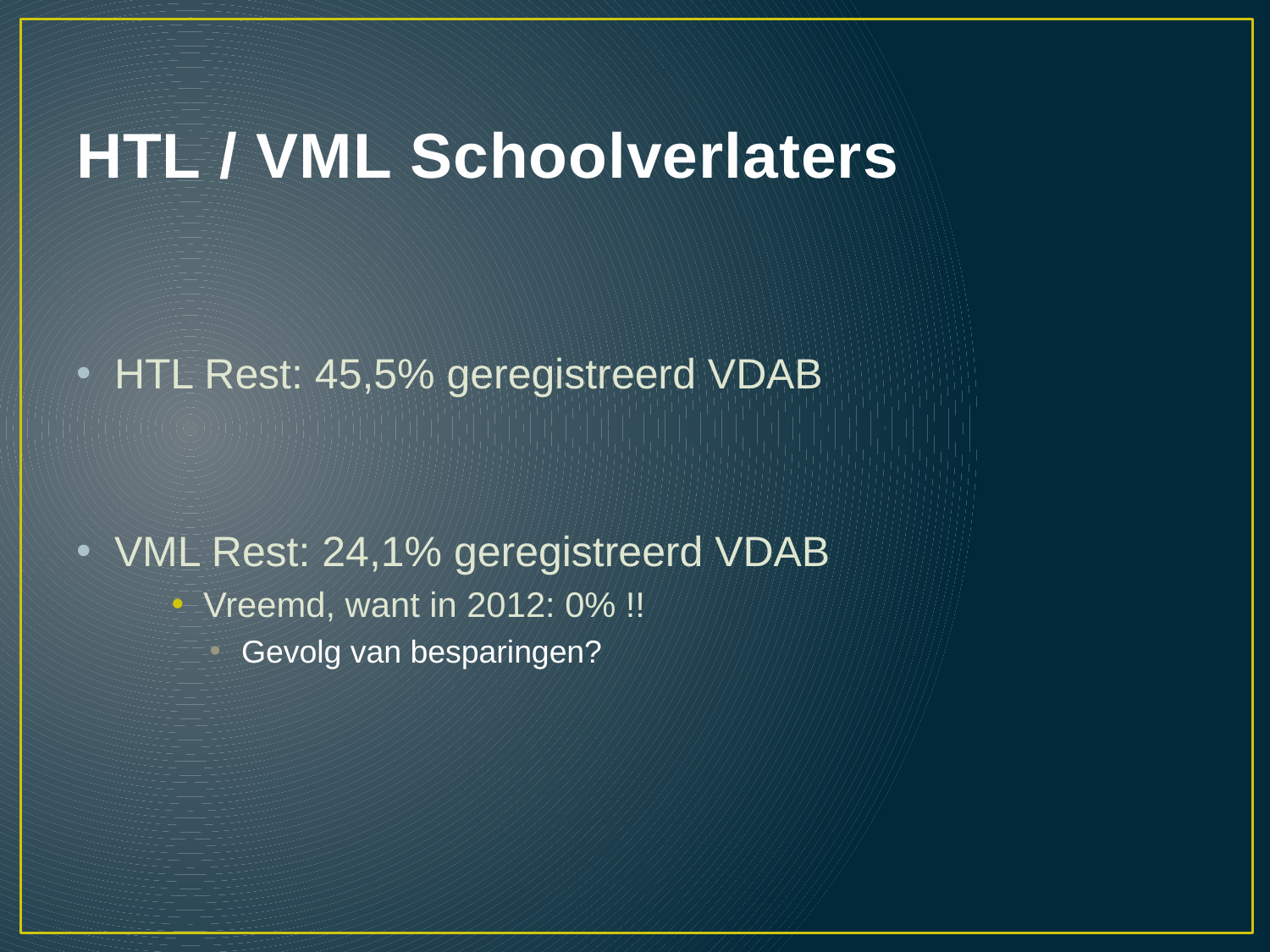

# HTL / VML Schoolverlaters

HTL Rest: 45,5% geregistreerd VDAB

VML Rest: 24,1% geregistreerd VDAB
Vreemd, want in 2012: 0% !!
Gevolg van besparingen?